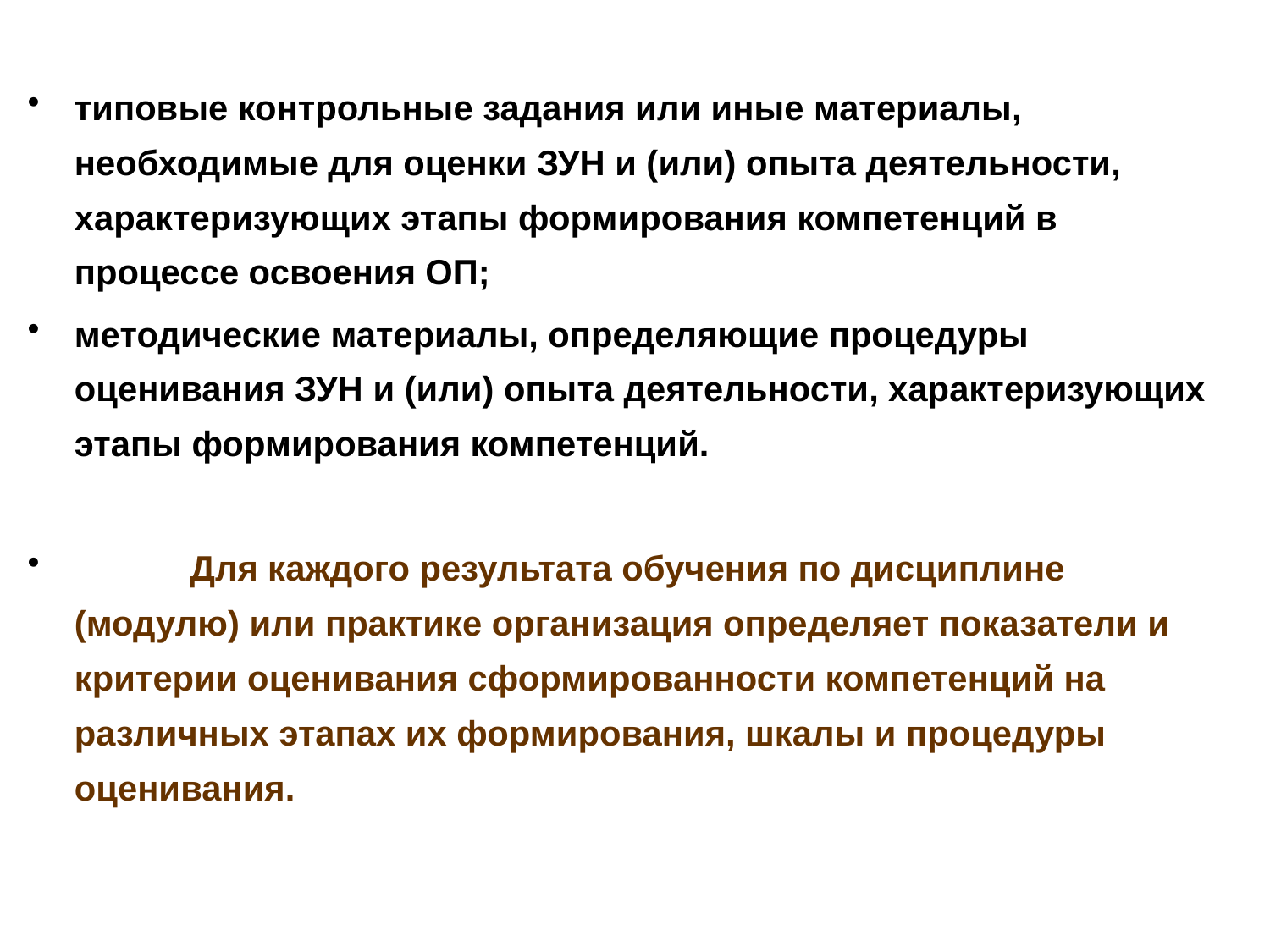

типовые контрольные задания или иные материалы, необходимые для оценки ЗУН и (или) опыта деятельности, характеризующих этапы формирования компетенций в процессе освоения ОП;
методические материалы, определяющие процедуры оценивания ЗУН и (или) опыта деятельности, характеризующих этапы формирования компетенций.

	Для каждого результата обучения по дисциплине (модулю) или практике организация определяет показатели и критерии оценивания сформированности компетенций на различных этапах их формирования, шкалы и процедуры оценивания.